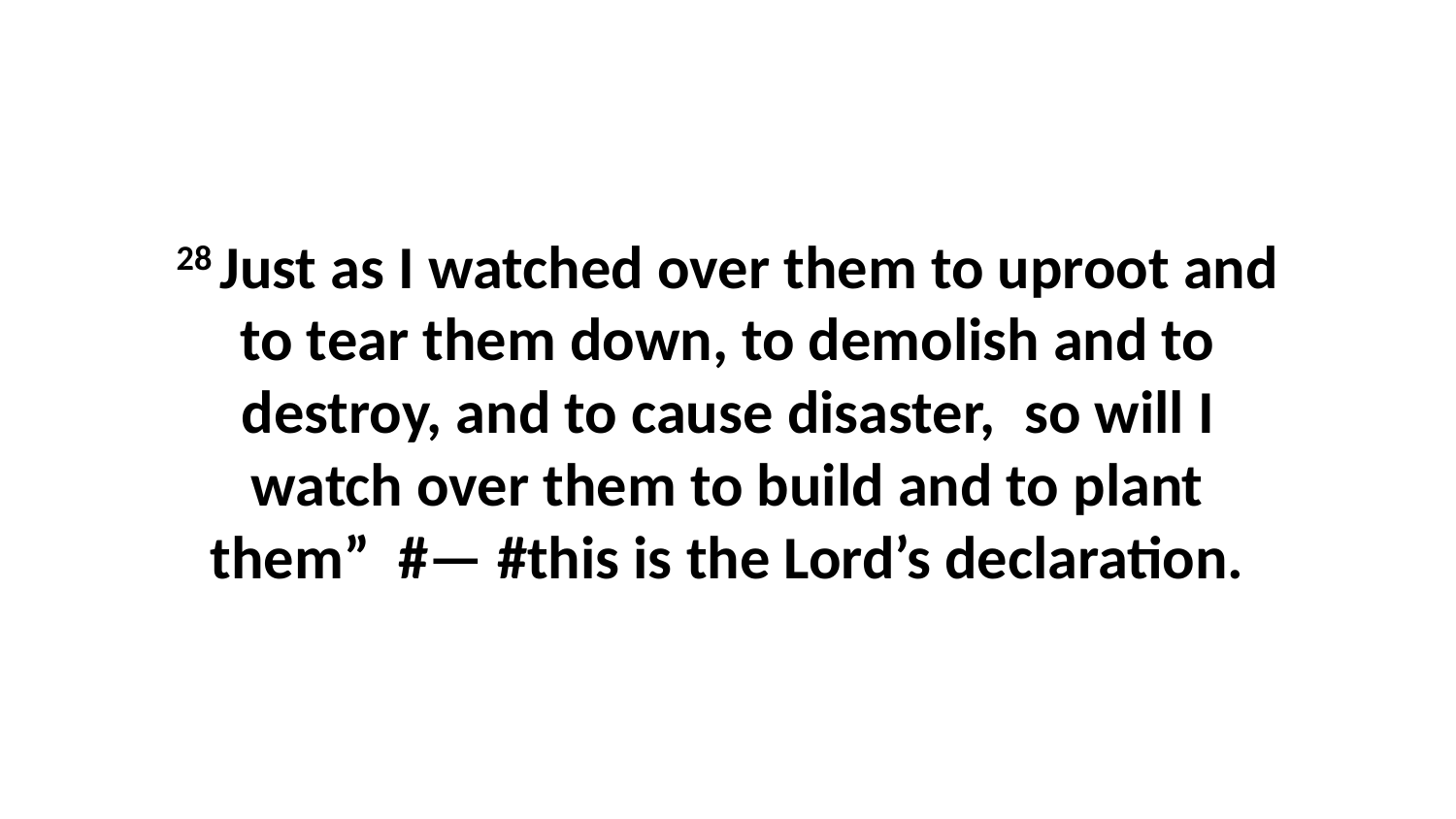

28 Just as I watched over them to uproot and to tear them down, to demolish and to destroy, and to cause disaster,  so will I watch over them to build and to plant them”  #— #this is the Lord’s declaration.